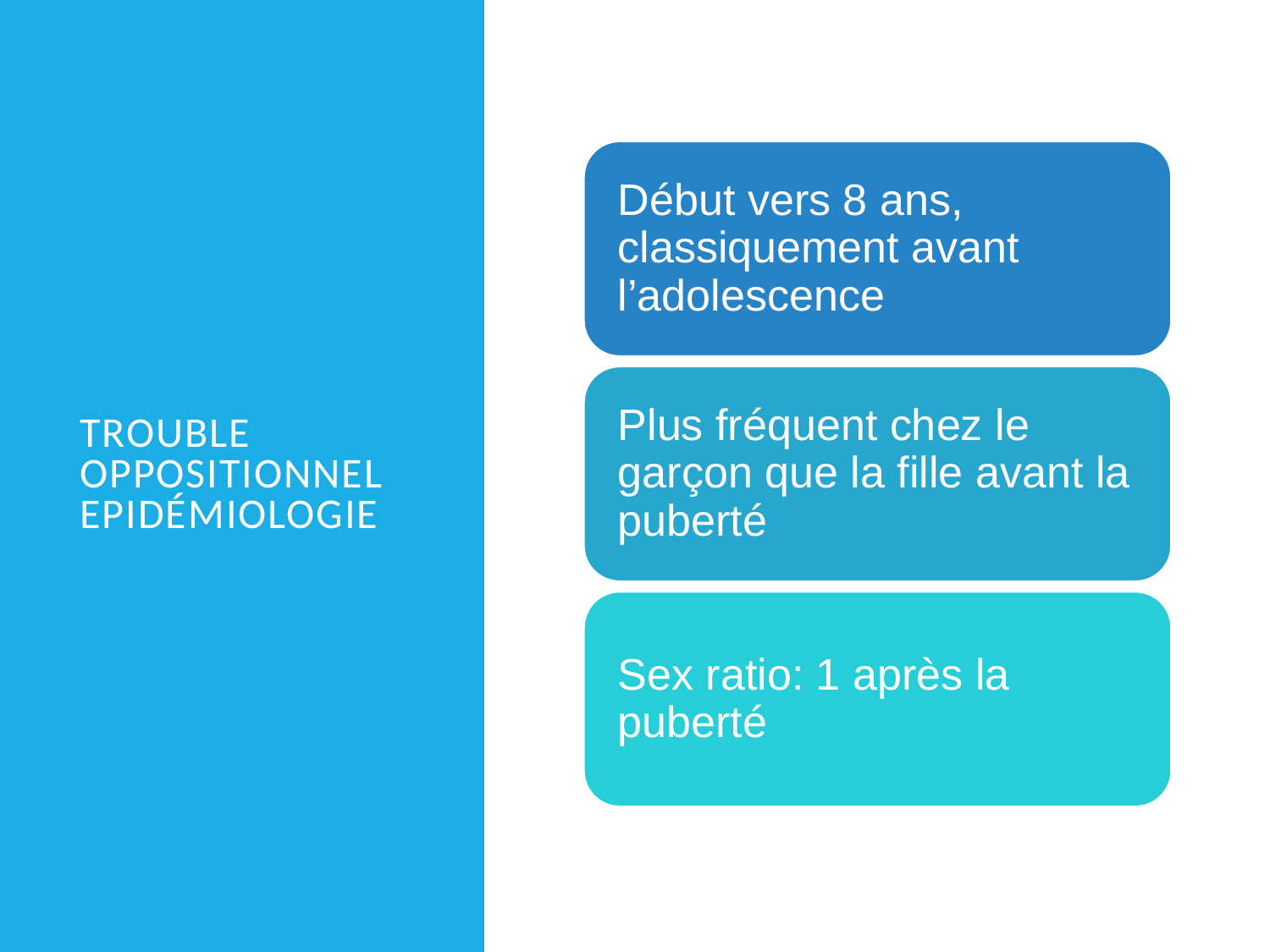

# TROUBLE OPPOSITIONNEL Epidémiologie
Début vers 8 ans, classiquement avant l’adolescence
Plus fréquent chez le garçon que la fille avant la puberté
Sex ratio: 1 après la puberté